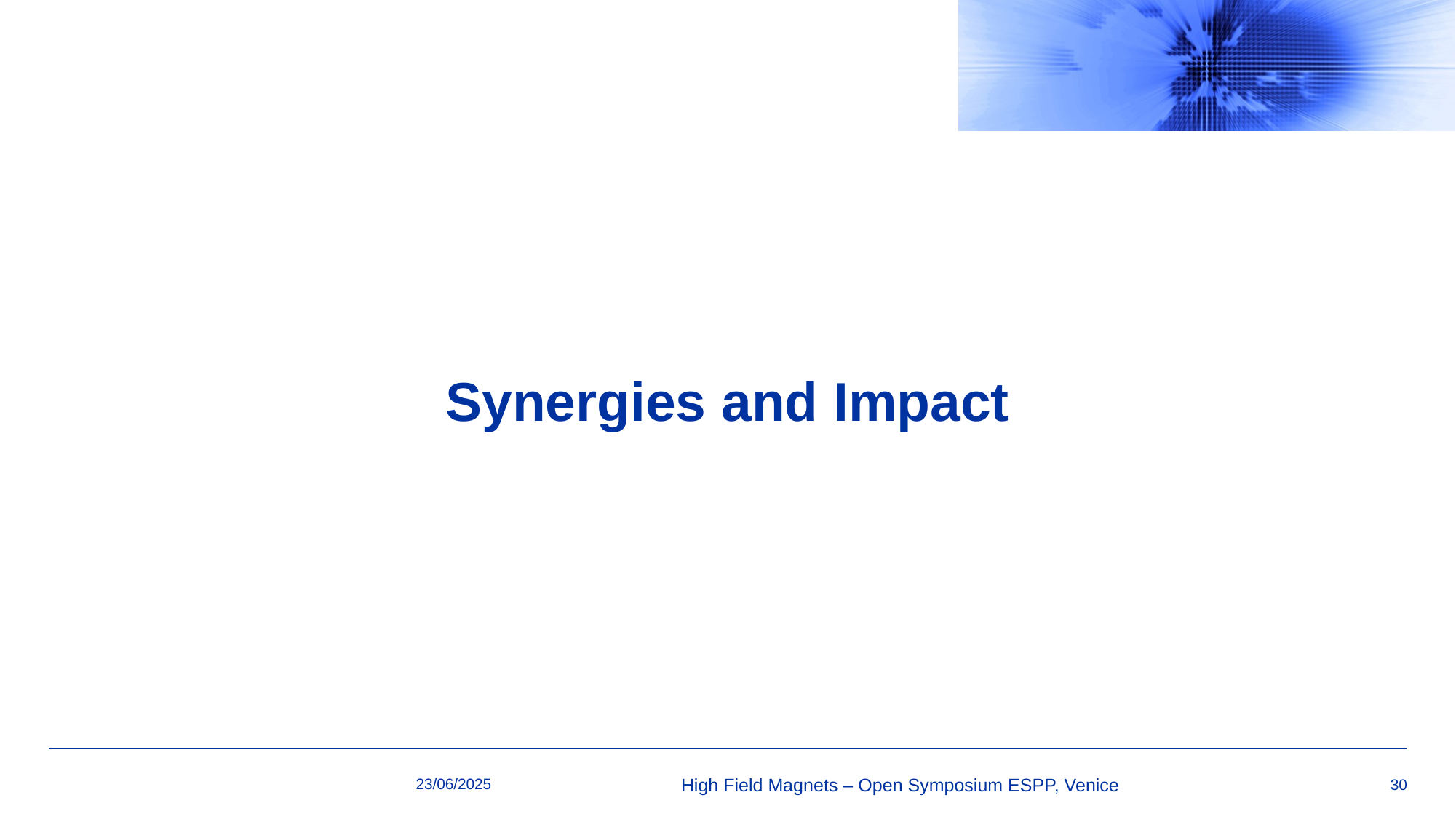

# Synergies and Impact
23/06/2025
High Field Magnets – Open Symposium ESPP, Venice
30